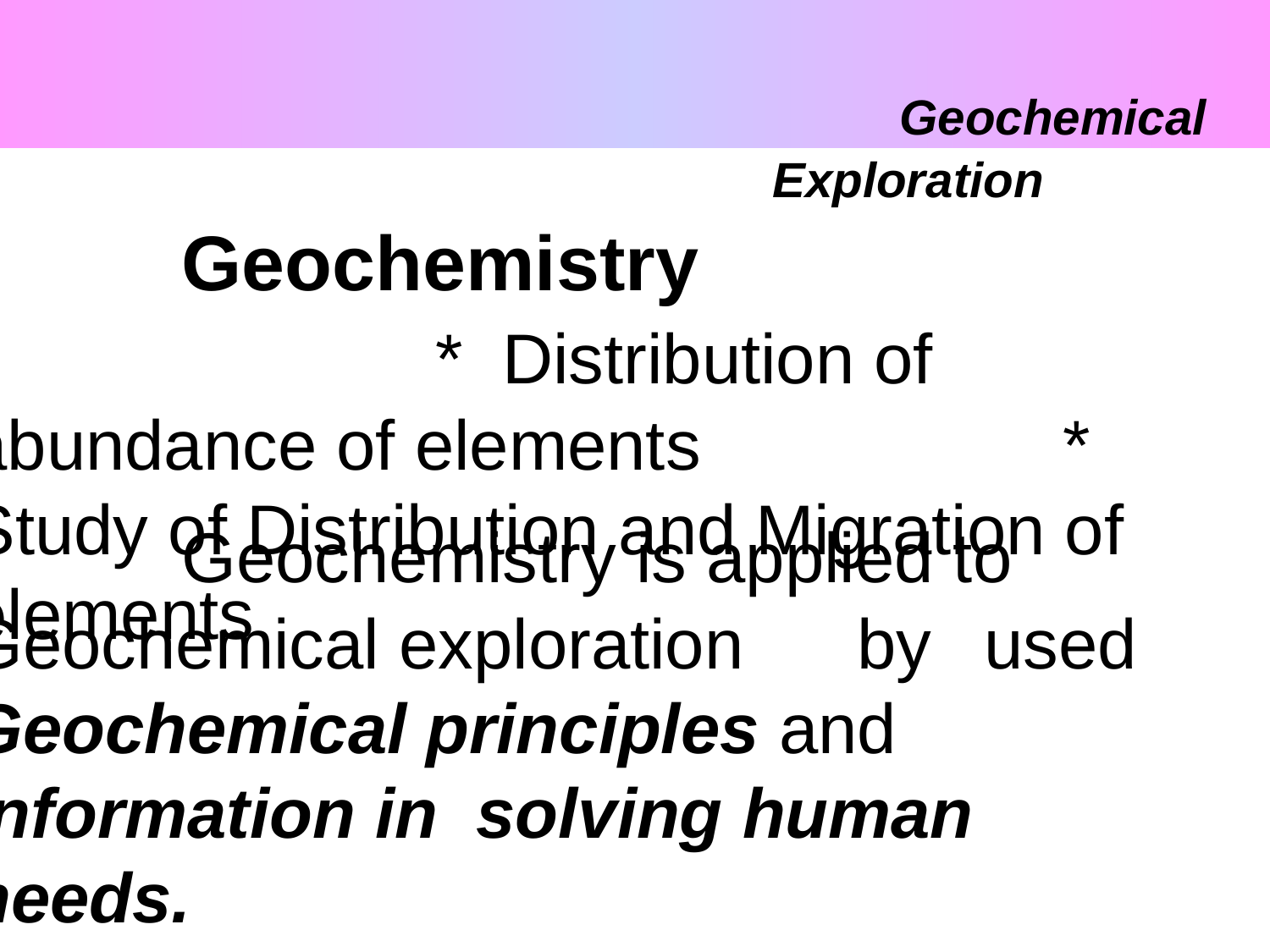

Geochemical Exploration
	    Geochemistry							    *  Distribution of abundance of elements			    *  Study of Distribution and Migration of elements
	    Geochemistry is applied to Geochemical exploration 	by  	used Geochemical principles and information in 	solving human needs.